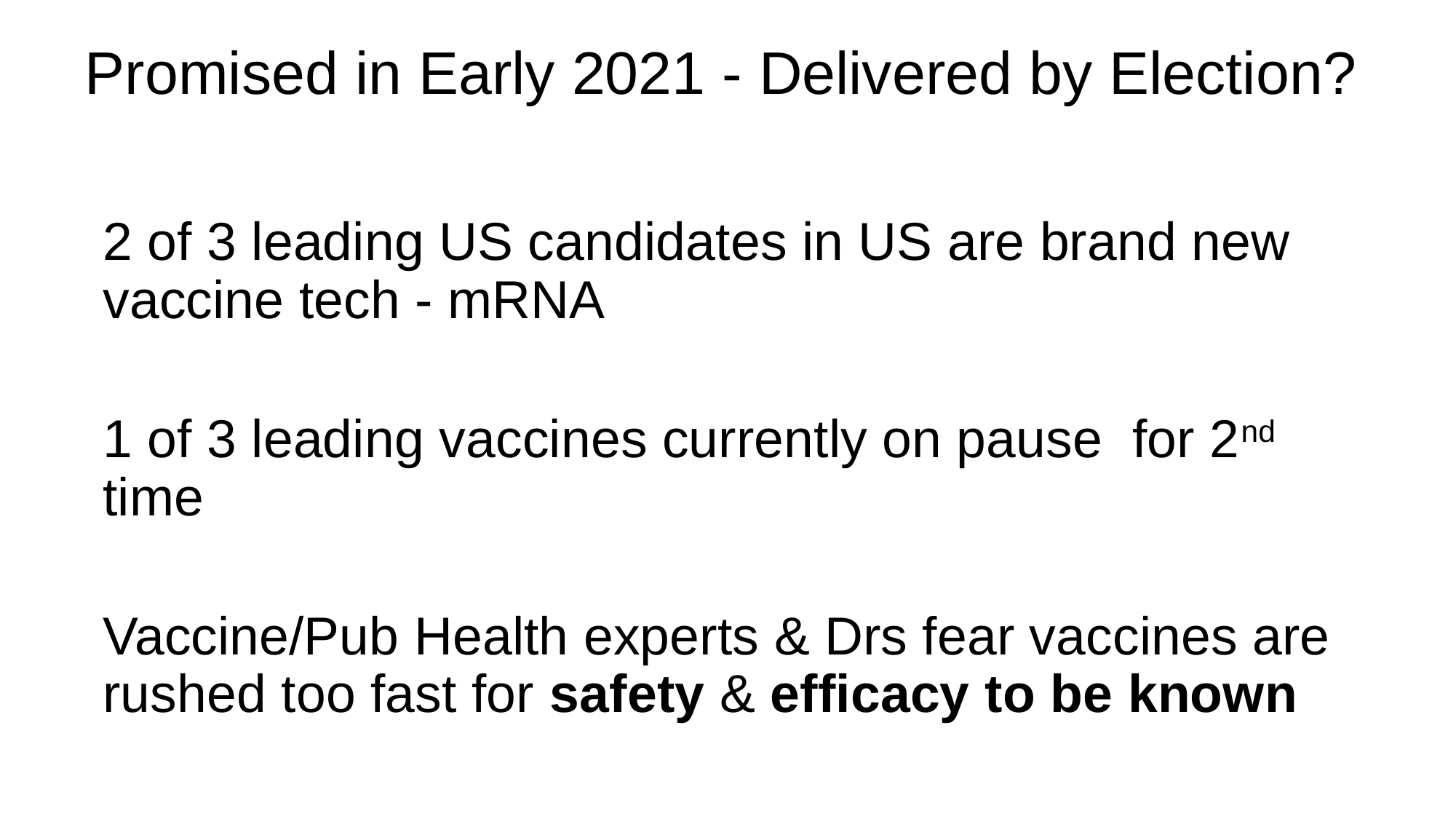

# Promised in Early 2021 - Delivered by Election?
2 of 3 leading US candidates in US are brand new vaccine tech - mRNA

1 of 3 leading vaccines currently on pause  for 2nd time

Vaccine/Pub Health experts & Drs fear vaccines are rushed too fast for safety & efficacy to be known